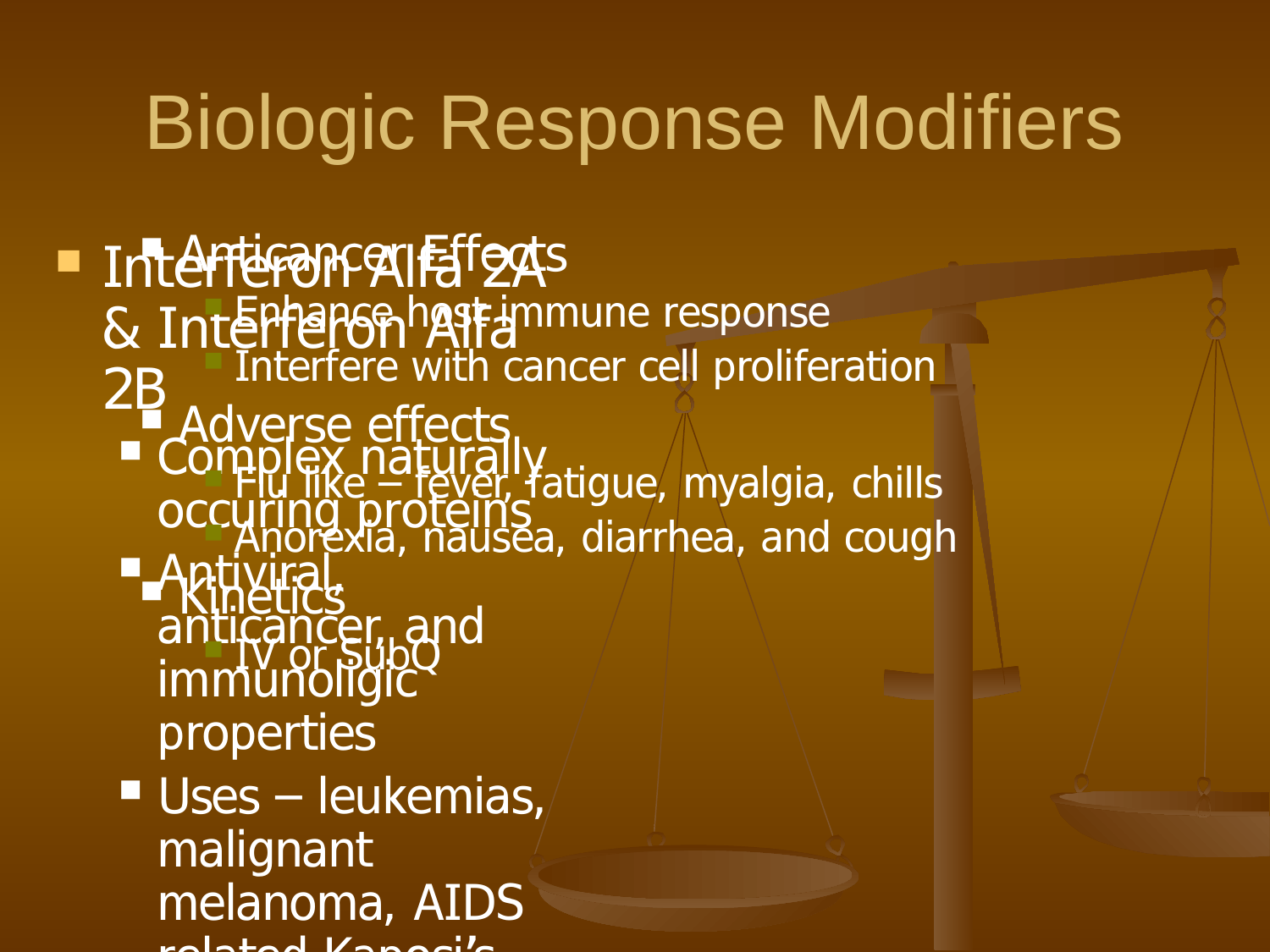

# Biologic Response Modifiers
Anticancer Effects
Enhance host immune response
Interfere with cancer cell proliferation
Adverse effects
Flu like – fever, fatigue, myalgia, chills
Anorexia, nausea, diarrhea, and cough
Kinetics
IV or SubQ

Interferon Alfa 2A & Interferon Alfa 2B
Complex naturally occuring proteins
Antiviral, anticancer, and immunoligic properties
Uses – leukemias, malignant melanoma, AIDS related Kaposi’s Sarcoma